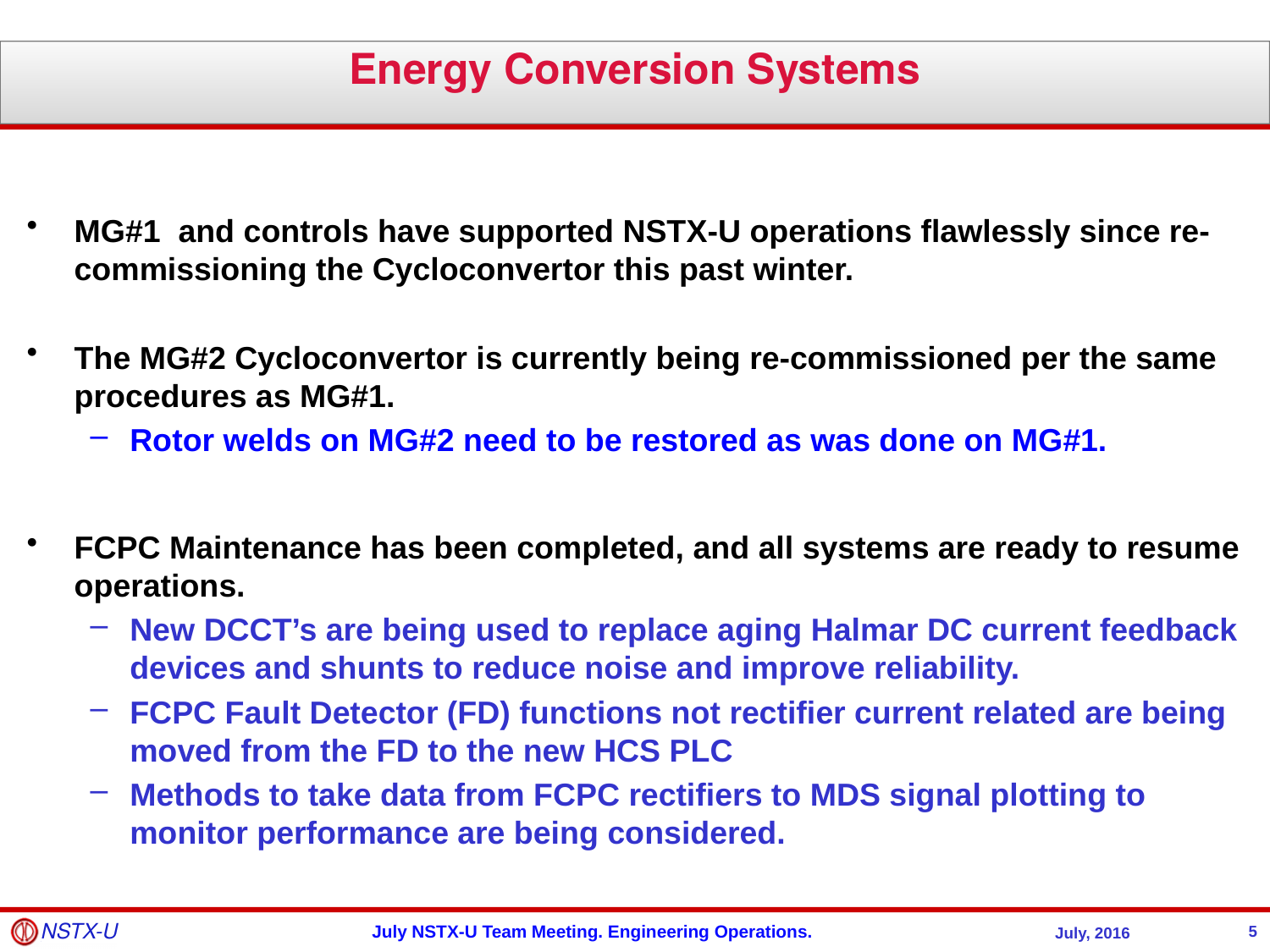

Energy Conversion Systems
MG#1  and controls have supported NSTX-U operations flawlessly since re-commissioning the Cycloconvertor this past winter.

The MG#2 Cycloconvertor is currently being re-commissioned per the same procedures as MG#1.
Rotor welds on MG#2 need to be restored as was done on MG#1.

FCPC Maintenance has been completed, and all systems are ready to resume operations.
New DCCT’s are being used to replace aging Halmar DC current feedback devices and shunts to reduce noise and improve reliability.
FCPC Fault Detector (FD) functions not rectifier current related are being moved from the FD to the new HCS PLC
Methods to take data from FCPC rectifiers to MDS signal plotting to monitor performance are being considered.

5